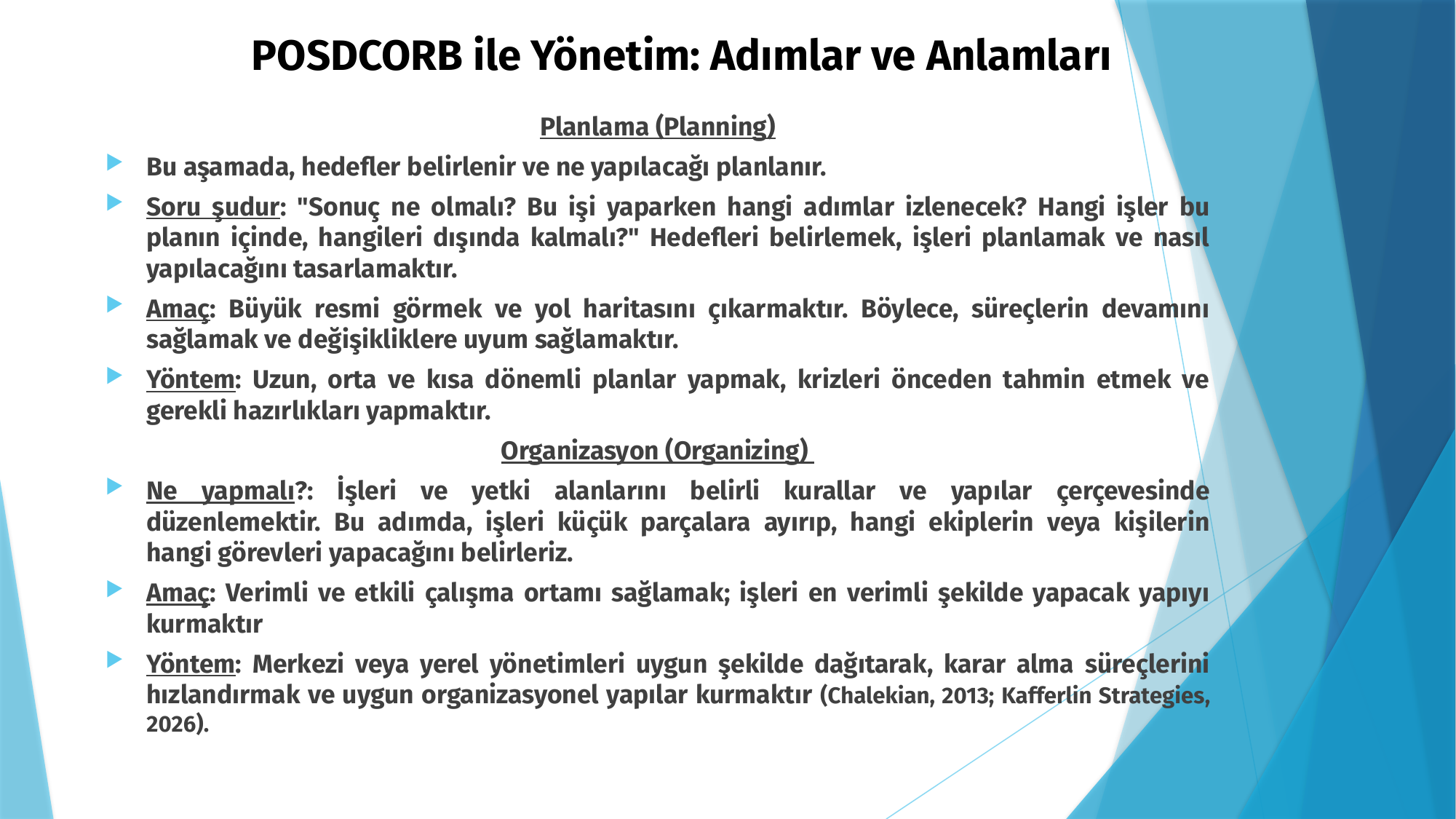

# POSDCORB ile Yönetim: Adımlar ve Anlamları
Planlama (Planning)
Bu aşamada, hedefler belirlenir ve ne yapılacağı planlanır.
Soru şudur: "Sonuç ne olmalı? Bu işi yaparken hangi adımlar izlenecek? Hangi işler bu planın içinde, hangileri dışında kalmalı?" Hedefleri belirlemek, işleri planlamak ve nasıl yapılacağını tasarlamaktır.
Amaç: Büyük resmi görmek ve yol haritasını çıkarmaktır. Böylece, süreçlerin devamını sağlamak ve değişikliklere uyum sağlamaktır.
Yöntem: Uzun, orta ve kısa dönemli planlar yapmak, krizleri önceden tahmin etmek ve gerekli hazırlıkları yapmaktır.
Organizasyon (Organizing)
Ne yapmalı?: İşleri ve yetki alanlarını belirli kurallar ve yapılar çerçevesinde düzenlemektir. Bu adımda, işleri küçük parçalara ayırıp, hangi ekiplerin veya kişilerin hangi görevleri yapacağını belirleriz.
Amaç: Verimli ve etkili çalışma ortamı sağlamak; işleri en verimli şekilde yapacak yapıyı kurmaktır
Yöntem: Merkezi veya yerel yönetimleri uygun şekilde dağıtarak, karar alma süreçlerini hızlandırmak ve uygun organizasyonel yapılar kurmaktır (Chalekian, 2013; Kafferlin Strategies, 2026).